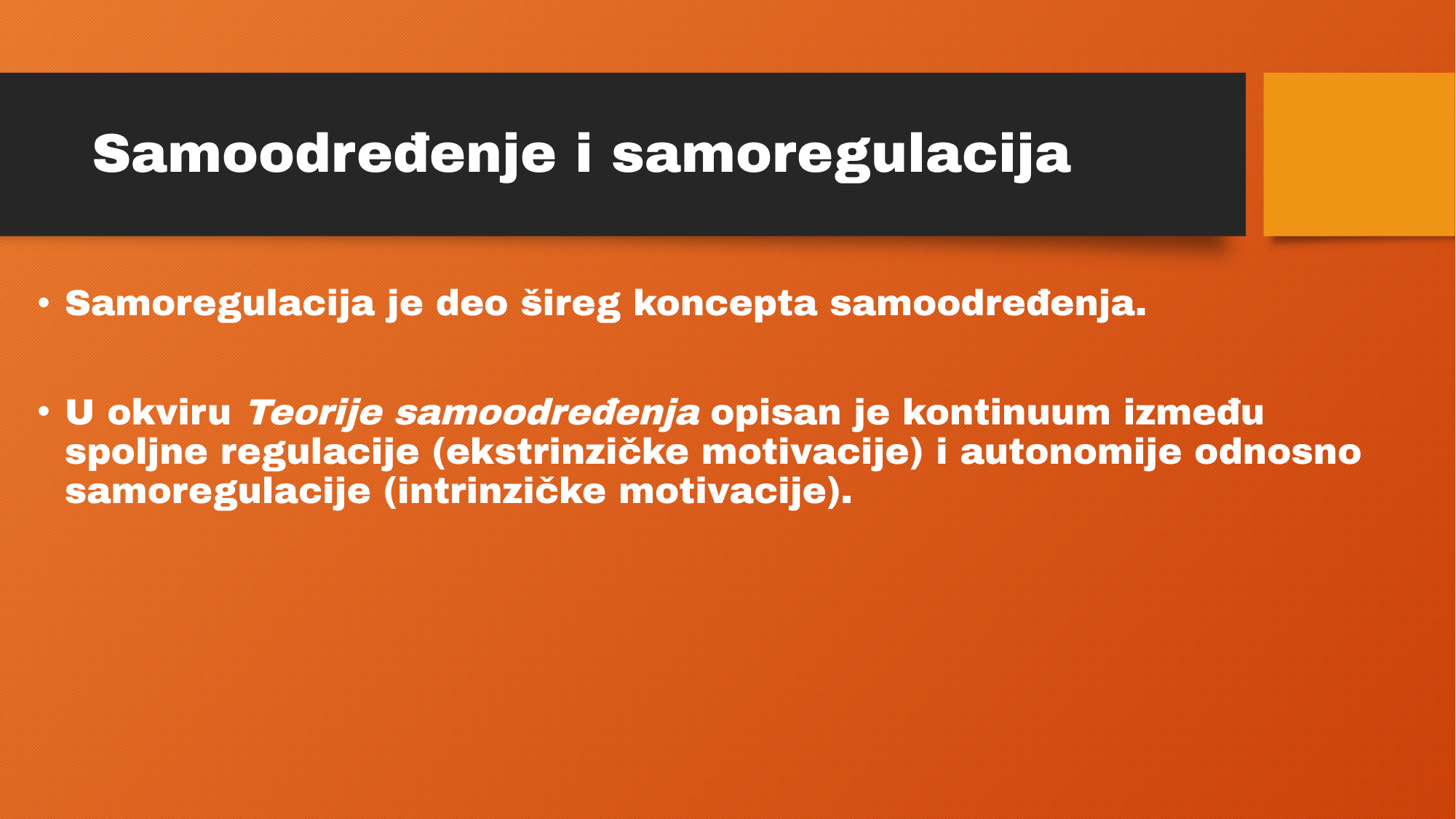

# Samoodređenje i samoregulacija
Samoregulacija je deo šireg koncepta samoodređenja.

U okviru Teorije samoodređenja opisan je kontinuum između spoljne regulacije (ekstrinzičke motivacije) i autonomije odnosno samoregulacije (intrinzičke motivacije).